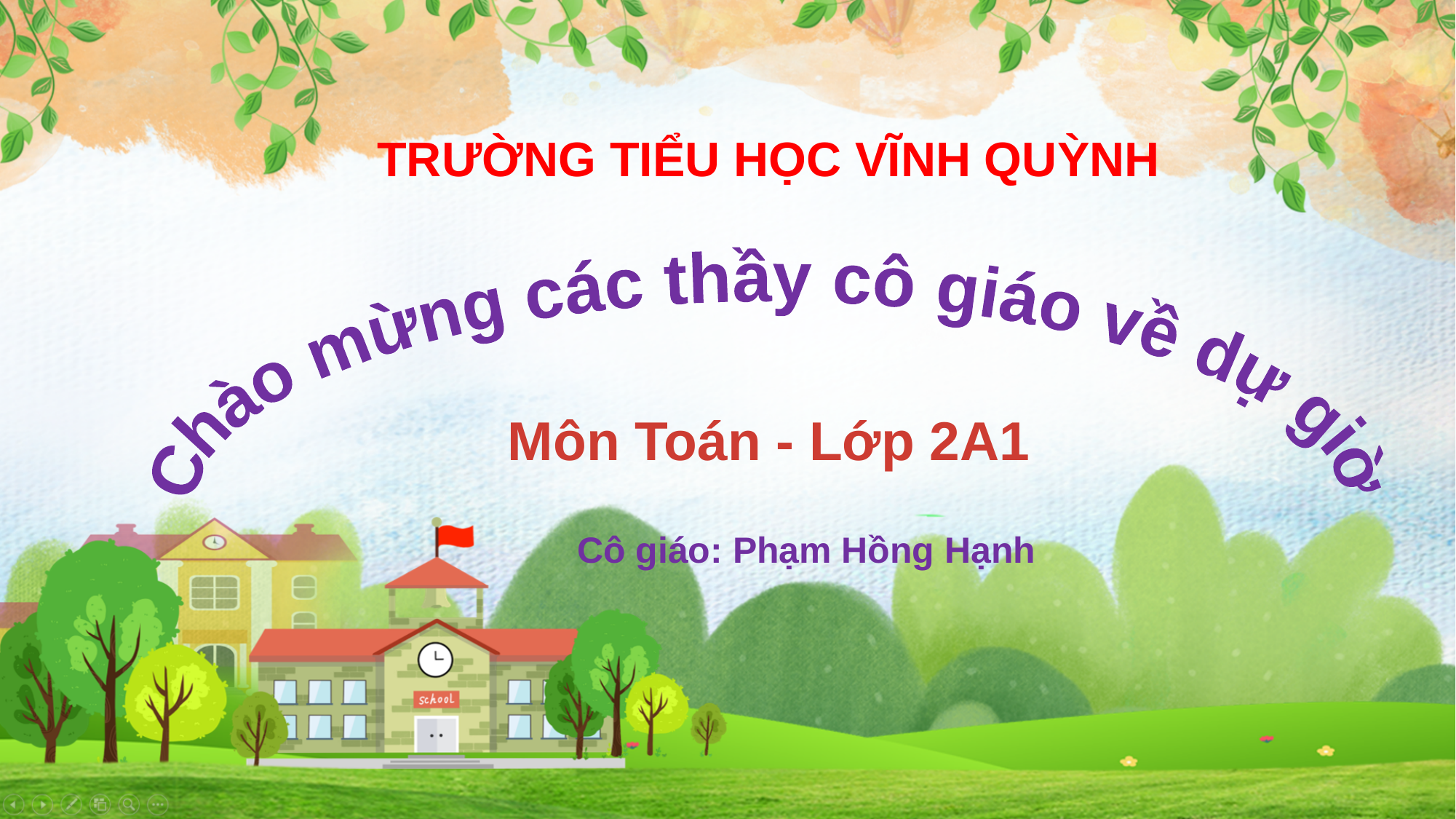

TRƯỜNG TIỂU HỌC VĨNH QUỲNH
Chào mừng các thầy cô giáo về dự giờ

Môn Toán - Lớp 2A1
 Cô giáo: Phạm Hồng Hạnh